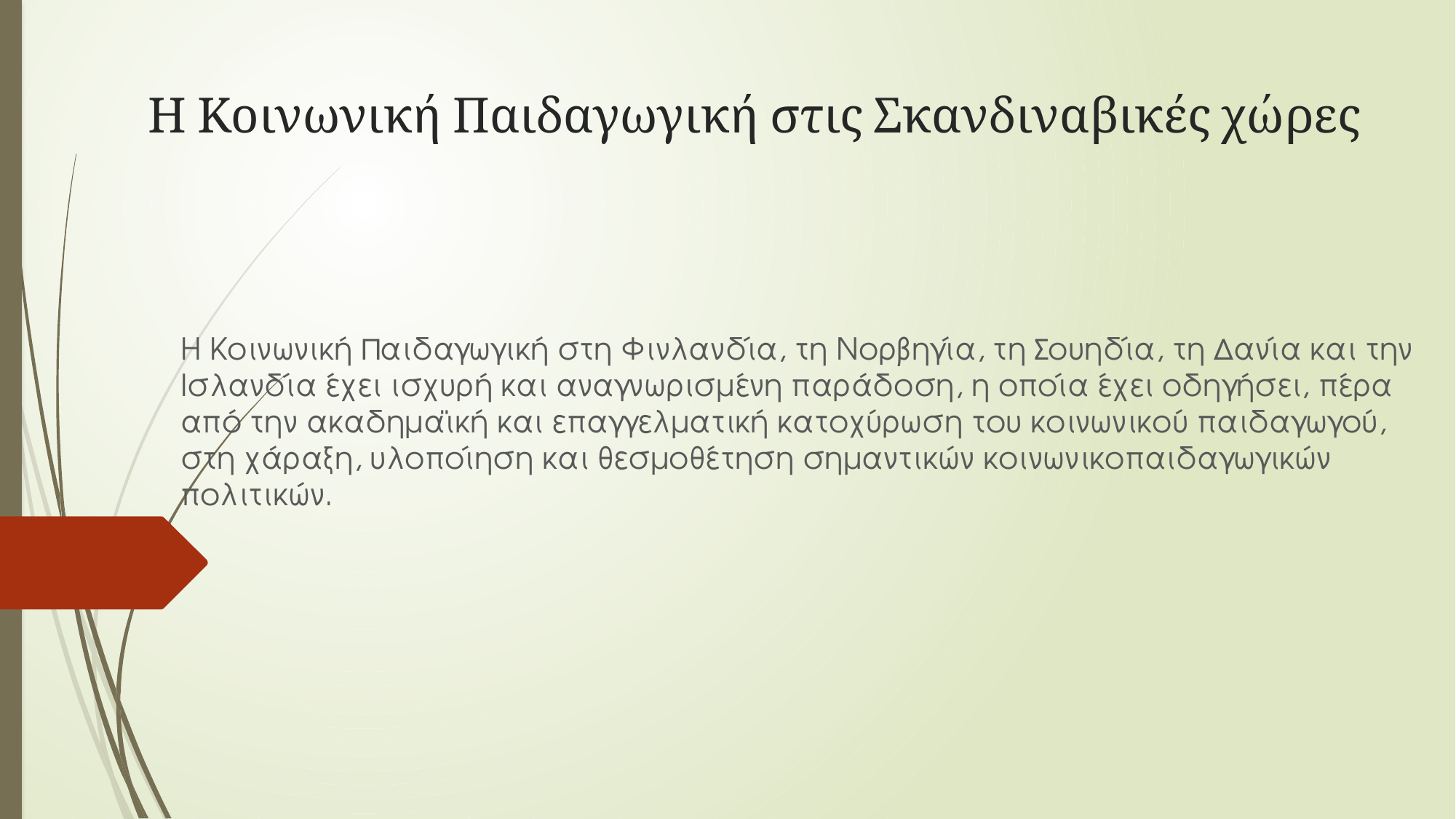

# Η Κοινωνική Παιδαγωγική στις Σκανδιναβικές χώρες
Η Κοινωνική Παιδαγωγική στη Φινλανδία, τη Νορβηγία, τη Σουηδία, τη Δανία και την Ισλανδία έχει ισχυρή και αναγνωρισμένη παράδοση, η οποία έχει οδηγήσει, πέρα από την ακαδημαϊκή και επαγγελματική κατοχύρωση του κοινωνικού παιδαγωγού, στη χάραξη, υλοποίηση και θεσμοθέτηση σημαντικών κοινωνικοπαιδαγωγικών πολιτικών.